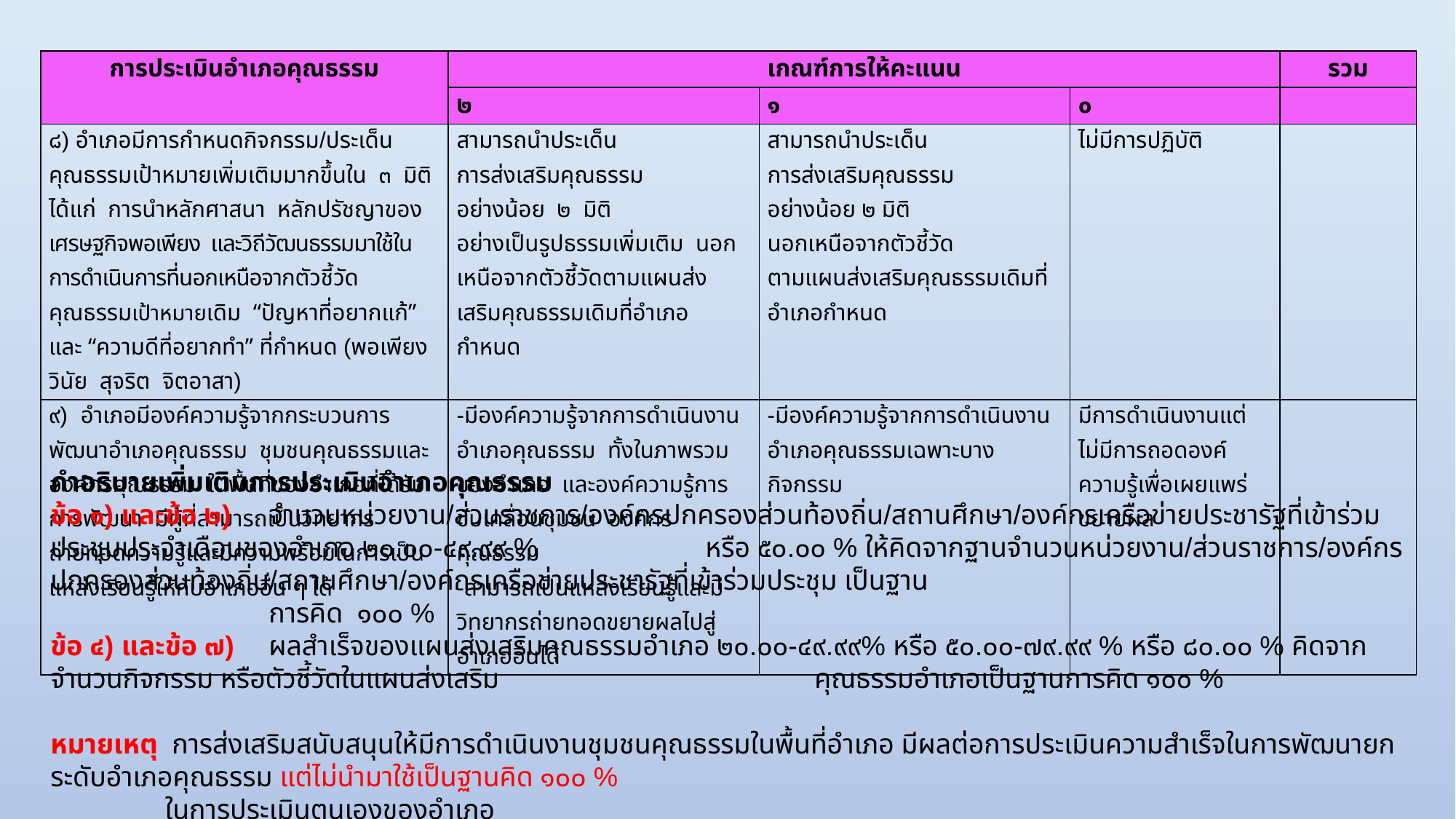

| การประเมินอำเภอคุณธรรม | เกณฑ์การให้คะแนน |  |  | รวม |
| --- | --- | --- | --- | --- |
|  | ๒ | ๑ | ๐ |  |
| ๘) อำเภอมีการกำหนดกิจกรรม/ประเด็นคุณธรรมเป้าหมายเพิ่มเติมมากขึ้นใน ๓ มิติ ได้แก่ การนำหลักศาสนา หลักปรัชญาของเศรษฐกิจพอเพียง และวิถีวัฒนธรรมมาใช้ในการดำเนินการที่นอกเหนือจากตัวชี้วัดคุณธรรมเป้าหมายเดิม “ปัญหาที่อยากแก้” และ “ความดีที่อยากทำ” ที่กำหนด (พอเพียง วินัย สุจริต จิตอาสา) | สามารถนำประเด็น การส่งเสริมคุณธรรม อย่างน้อย ๒ มิติ อย่างเป็นรูปธรรมเพิ่มเติม นอกเหนือจากตัวชี้วัดตามแผนส่งเสริมคุณธรรมเดิมที่อำเภอกำหนด | สามารถนำประเด็น การส่งเสริมคุณธรรม อย่างน้อย ๒ มิติ นอกเหนือจากตัวชี้วัด ตามแผนส่งเสริมคุณธรรมเดิมที่อำเภอกำหนด | ไม่มีการปฏิบัติ |  |
| ๙) อำเภอมีองค์ความรู้จากกระบวนการพัฒนาอำเภอคุณธรรม ชุมชนคุณธรรมและองค์กรคุณธรรม ในพื้นที่ของอำเภอที่ได้รับการพัฒนา มีผู้ที่สามารถเป็นวิทยากรถ่ายทอดความรู้และมีความพร้อมในการเป็นแหล่งเรียนรู้ให้กับอำเภออื่น ๆ ได้ | -มีองค์ความรู้จากการดำเนินงานอำเภอคุณธรรม ทั้งในภาพรวมของอำเภอ และองค์ความรู้การขับเคลื่อนชุมชน องค์กรคุณธรรม -สามารถเป็นแหล่งเรียนรู้และมีวิทยากรถ่ายทอดขยายผลไปสู่อำเภออื่นได้ | -มีองค์ความรู้จากการดำเนินงานอำเภอคุณธรรมเฉพาะบางกิจกรรม | มีการดำเนินงานแต่ไม่มีการถอดองค์ความรู้เพื่อเผยแพร่ขยายผล |  |
คำอธิบายเพิ่มเติมการประเมินอำเภอคุณธรรม
ข้อ ๑) และข้อ ๒) 	จำนวนหน่วยงาน/ส่วนราชการ/องค์กรปกครองส่วนท้องถิ่น/สถานศึกษา/องค์กรเครือข่ายประชารัฐที่เข้าร่วมประชุมประจำเดือนของอำเภอ ๒๐.๐๐-๔๙.๙๙ % 		หรือ ๕๐.๐๐ % ให้คิดจากฐานจำนวนหน่วยงาน/ส่วนราชการ/องค์กรปกครองส่วนท้องถิ่น/สถานศึกษา/องค์กรเครือข่ายประชารัฐที่เข้าร่วมประชุม เป็นฐาน
		การคิด  ๑๐๐ %
ข้อ ๔) และข้อ ๗)    	ผลสำเร็จของแผนส่งเสริมคุณธรรมอำเภอ ๒๐.๐๐-๔๙.๙๙% หรือ ๕๐.๐๐-๗๙.๙๙ % หรือ ๘๐.๐๐ % คิดจากจำนวนกิจกรรม หรือตัวชี้วัดในแผนส่งเสริม			คุณธรรมอำเภอเป็นฐานการคิด ๑๐๐ %

หมายเหตุ  การส่งเสริมสนับสนุนให้มีการดำเนินงานชุมชนคุณธรรมในพื้นที่อำเภอ มีผลต่อการประเมินความสำเร็จในการพัฒนายกระดับอำเภอคุณธรรม แต่ไม่นำมาใช้เป็นฐานคิด ๑๐๐ %
               ในการประเมินตนเองของอำเภอ